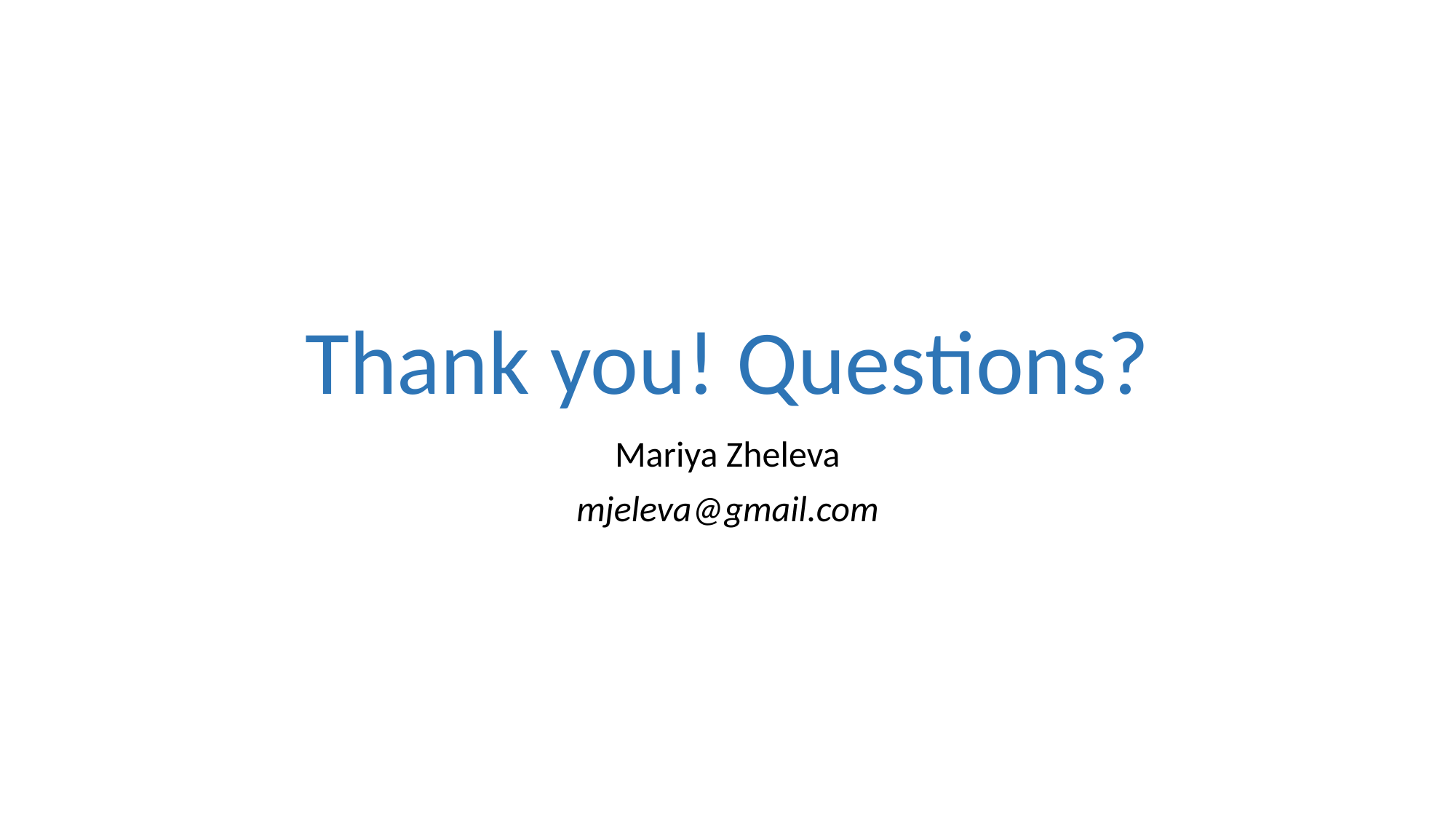

# Thank you! Questions?
Mariya Zheleva
mjeleva@gmail.com